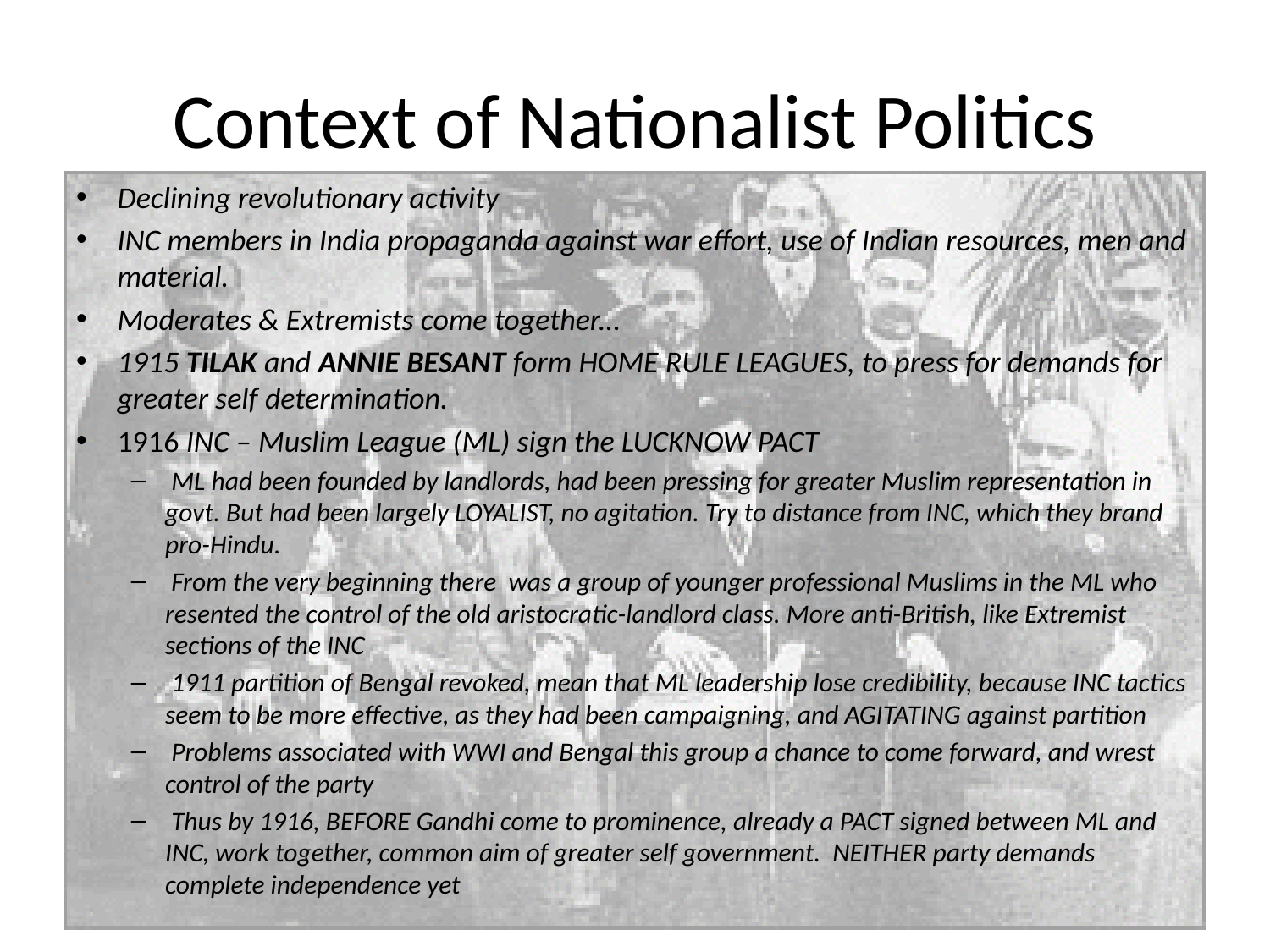

# Context of Nationalist Politics
Declining revolutionary activity
INC members in India propaganda against war effort, use of Indian resources, men and material.
Moderates & Extremists come together...
1915 TILAK and ANNIE BESANT form HOME RULE LEAGUES, to press for demands for greater self determination.
1916 INC – Muslim League (ML) sign the LUCKNOW PACT
 ML had been founded by landlords, had been pressing for greater Muslim representation in govt. But had been largely LOYALIST, no agitation. Try to distance from INC, which they brand pro-Hindu.
 From the very beginning there  was a group of younger professional Muslims in the ML who resented the control of the old aristocratic-landlord class. More anti-British, like Extremist sections of the INC
 1911 partition of Bengal revoked, mean that ML leadership lose credibility, because INC tactics seem to be more effective, as they had been campaigning, and AGITATING against partition
 Problems associated with WWI and Bengal this group a chance to come forward, and wrest control of the party
 Thus by 1916, BEFORE Gandhi come to prominence, already a PACT signed between ML and INC, work together, common aim of greater self government.  NEITHER party demands complete independence yet